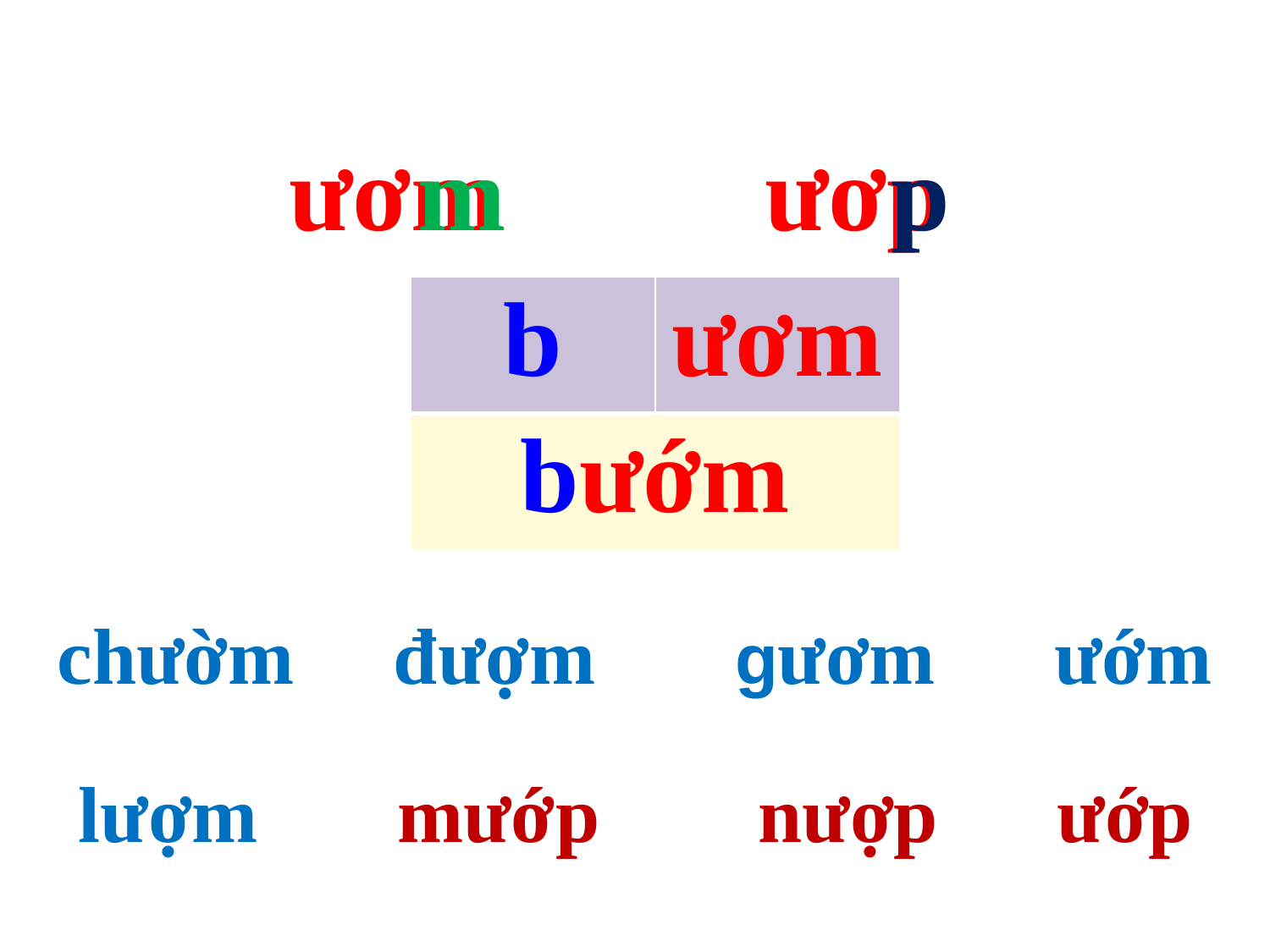

p
m
ươp
ươm
| b | ươm |
| --- | --- |
| bướm |  |
chườm     đượm       gươm      ướm
   lượm       mướp        nượp      ướp